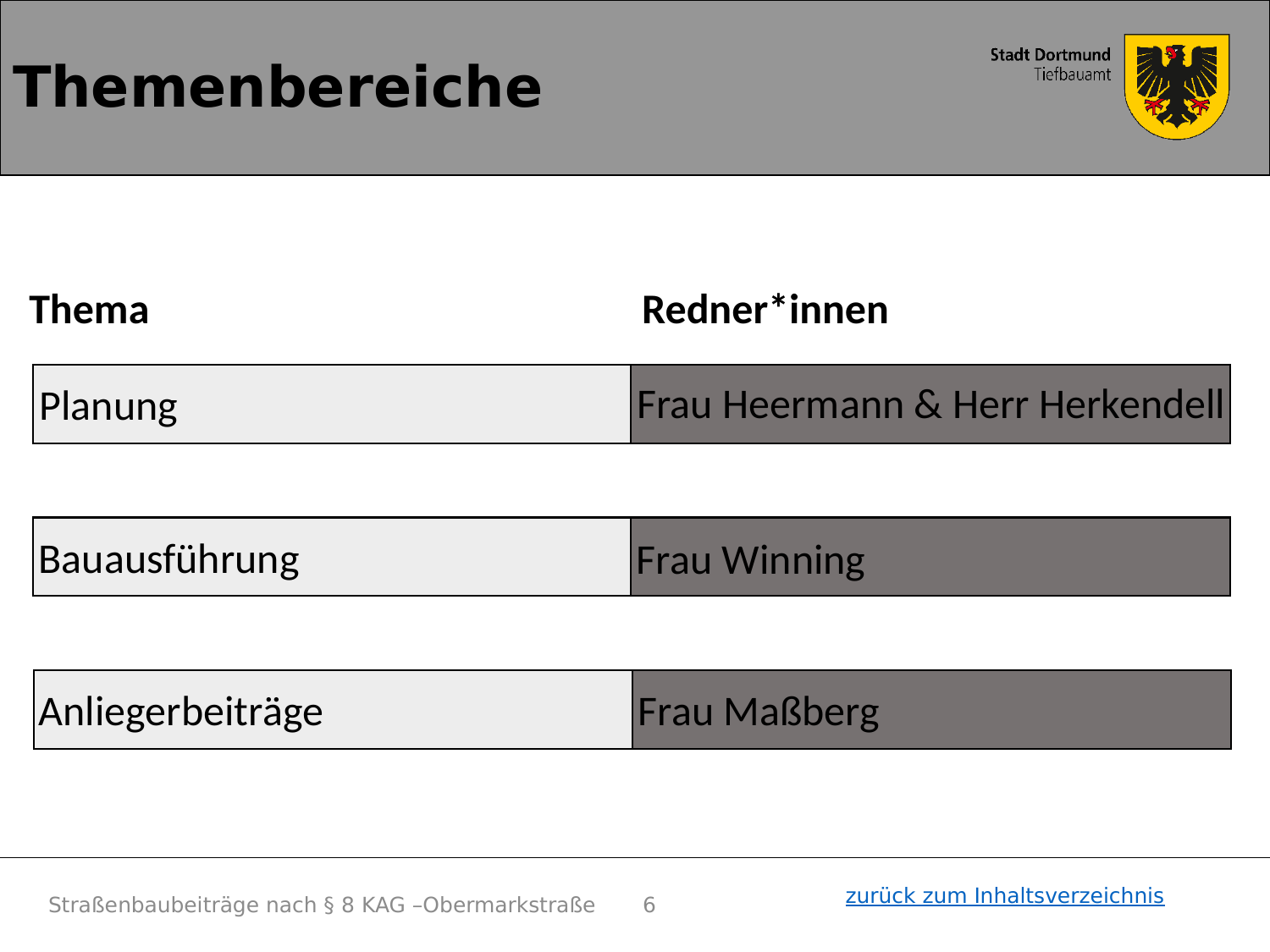

Themenbereiche
Thema				           Redner*innen

Frau Heermann & Herr Herkendell
Planung

Bauausführung
Frau Winning

Anliegerbeiträge
Frau Maßberg
Straßenbaubeiträge nach § 8 KAG –Obermarkstraße
6
zurück zum Inhaltsverzeichnis